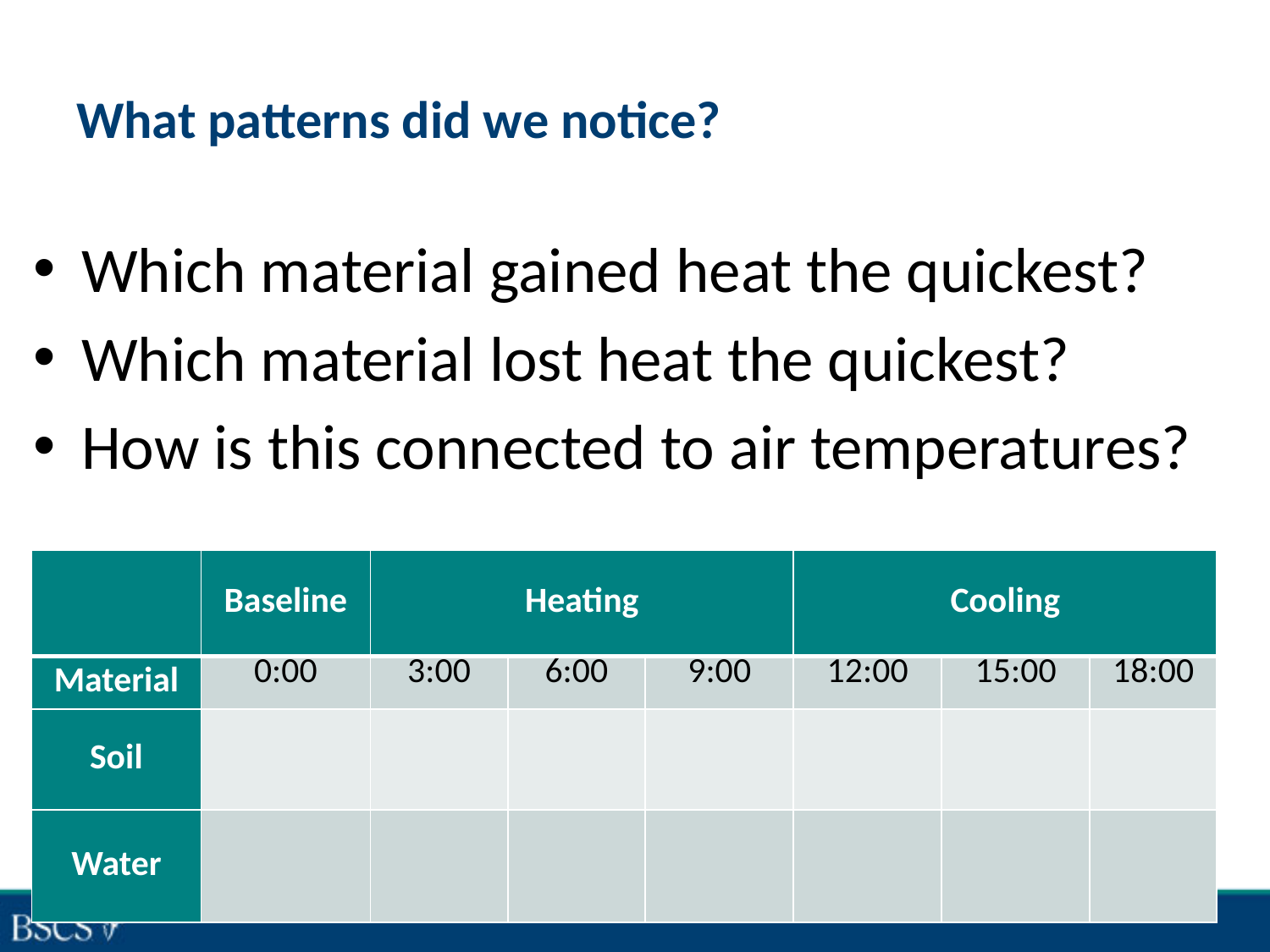

# What patterns did we notice?
Which material gained heat the quickest?
Which material lost heat the quickest?
How is this connected to air temperatures?
|  | Baseline | Heating |  |  | Cooling |  |  |
| --- | --- | --- | --- | --- | --- | --- | --- |
| Material | 0:00 | 3:00 | 6:00 | 9:00 | 12:00 | 15:00 | 18:00 |
| Soil |  |  |  |  |  |  |  |
| Water |  |  |  |  |  |  |  |